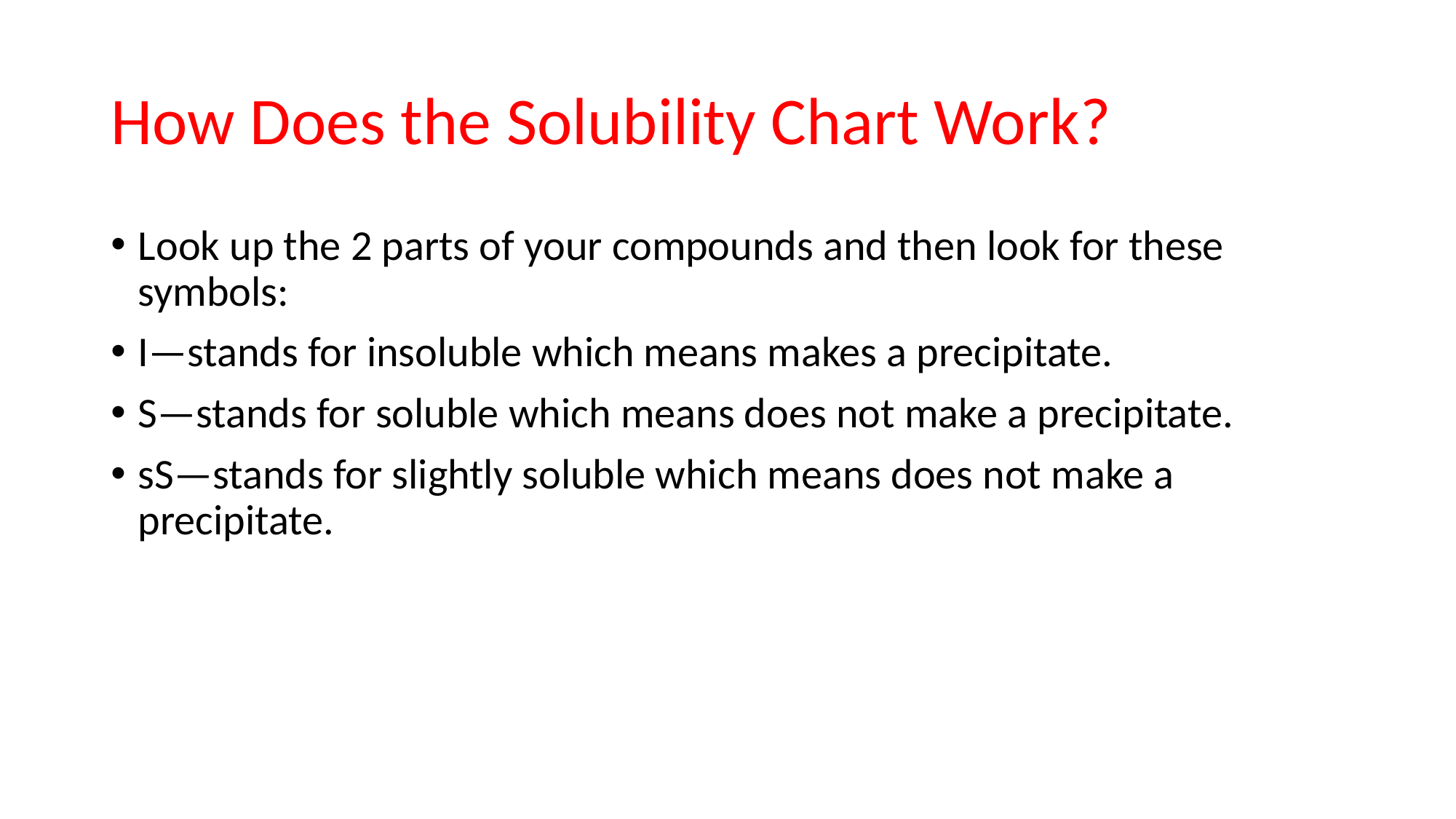

# How Does the Solubility Chart Work?
Look up the 2 parts of your compounds and then look for these symbols:
I—stands for insoluble which means makes a precipitate.
S—stands for soluble which means does not make a precipitate.
sS—stands for slightly soluble which means does not make a precipitate.